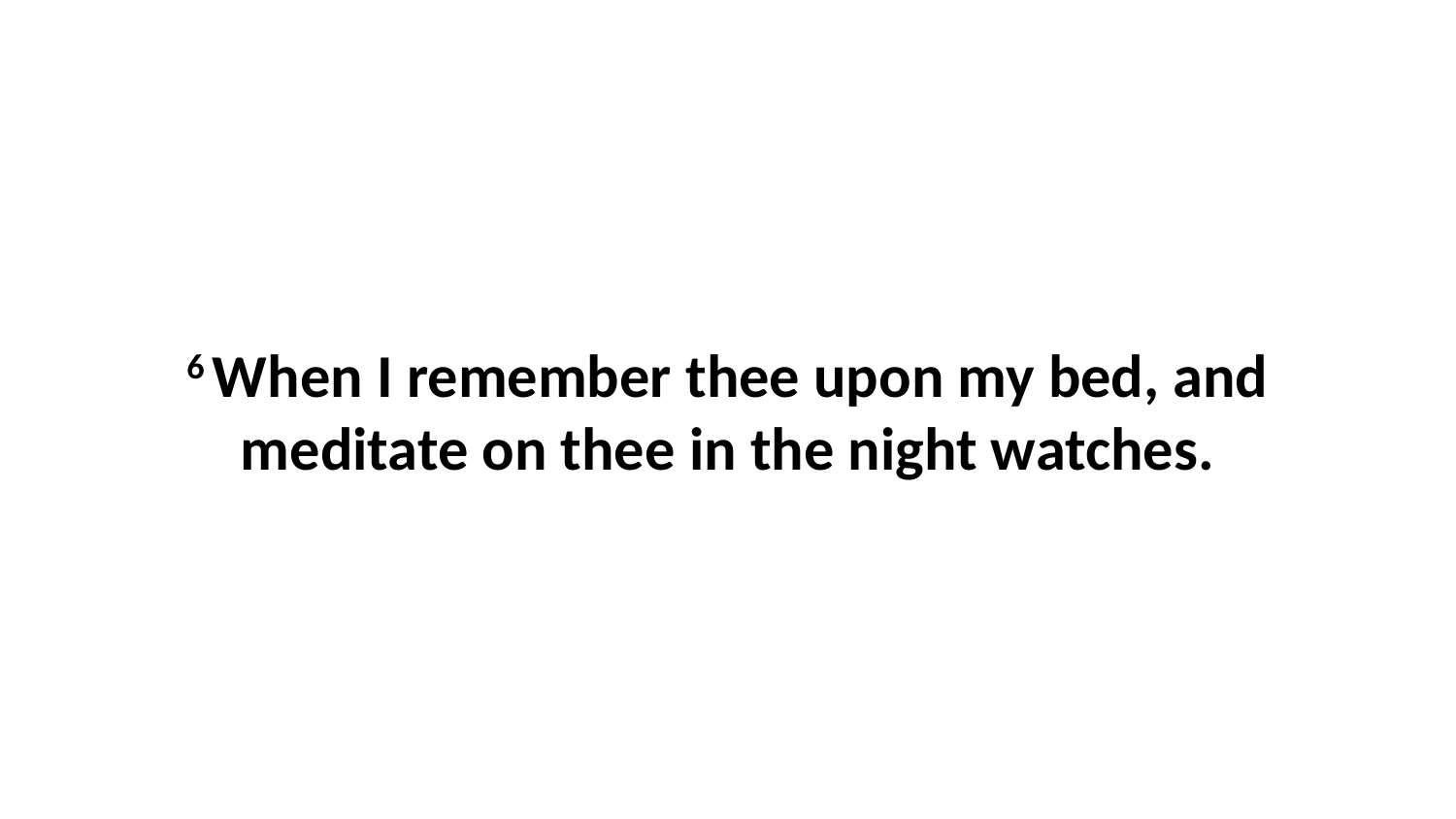

6 When I remember thee upon my bed, and meditate on thee in the night watches.